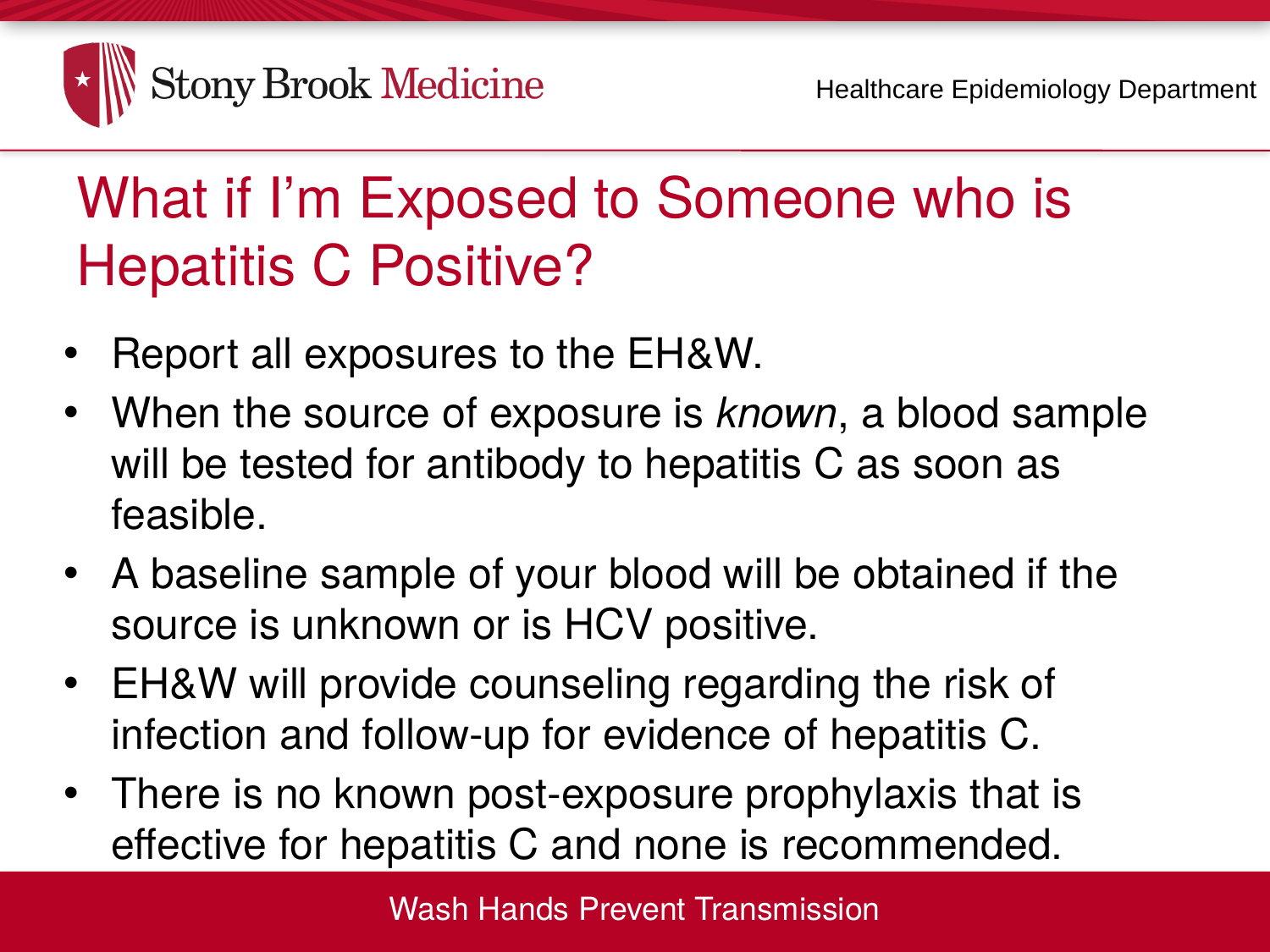

Healthcare Epidemiology Department
What if I’m Exposed to Someone who is Hepatitis C Positive?
What if I'm Exposed to Someone who is HCV Positive?
Report all exposures to the EH&W.
When the source of exposure is known, a blood sample will be tested for antibody to hepatitis C as soon as feasible.
A baseline sample of your blood will be obtained if the source is unknown or is HCV positive.
EH&W will provide counseling regarding the risk of infection and follow-up for evidence of hepatitis C.
There is no known post-exposure prophylaxis that is effective for hepatitis C and none is recommended.
Wash Hands Prevent Transmission